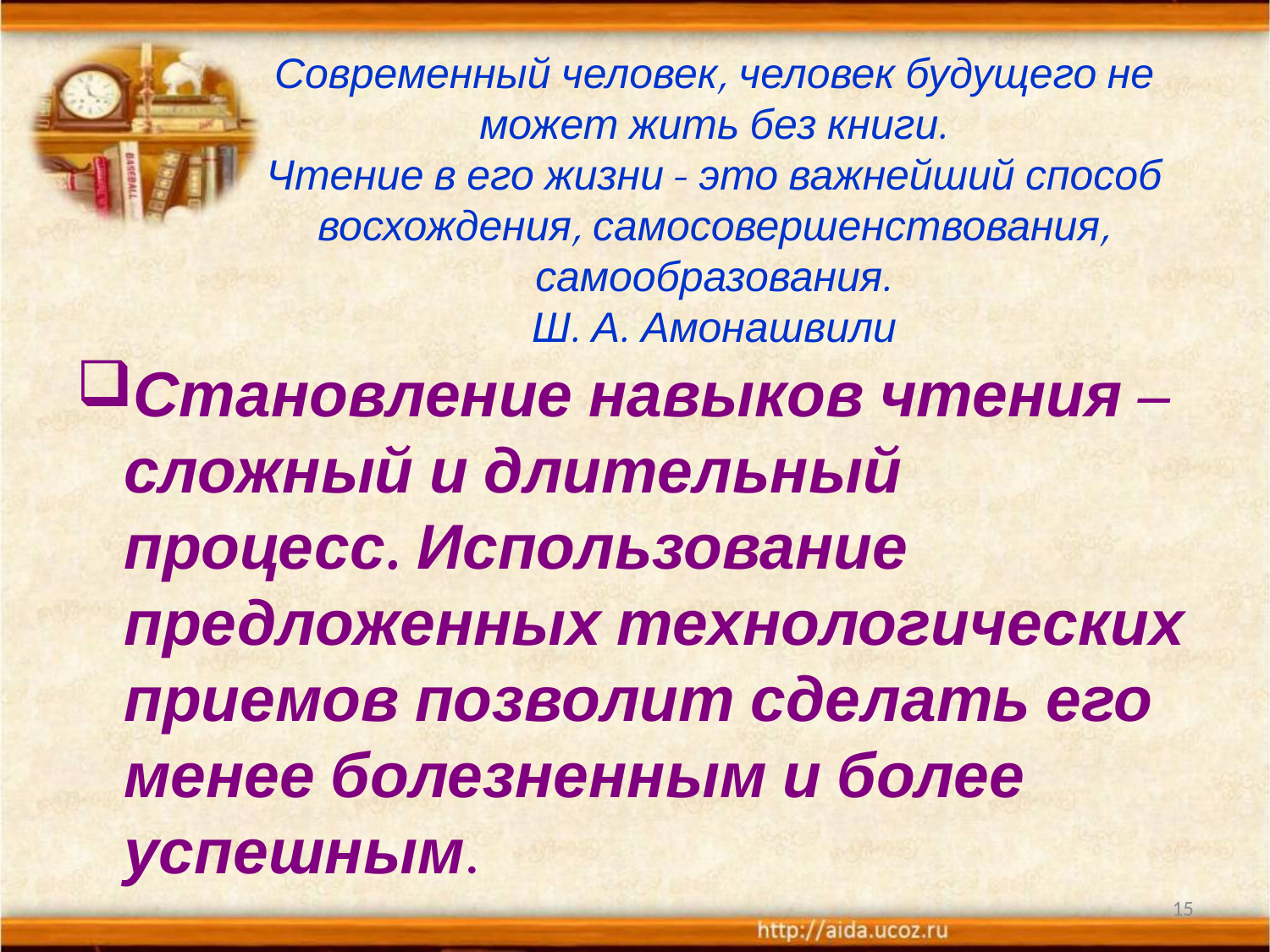

# Современный человек, человек будущего не может жить без книги. Чтение в его жизни - это важнейший способ восхождения, самосовершенствования, самообразования. Ш. А. Амонашвили

Становление навыков чтения – сложный и длительный процесс. Использование предложенных технологических приемов позволит сделать его менее болезненным и более успешным.
15